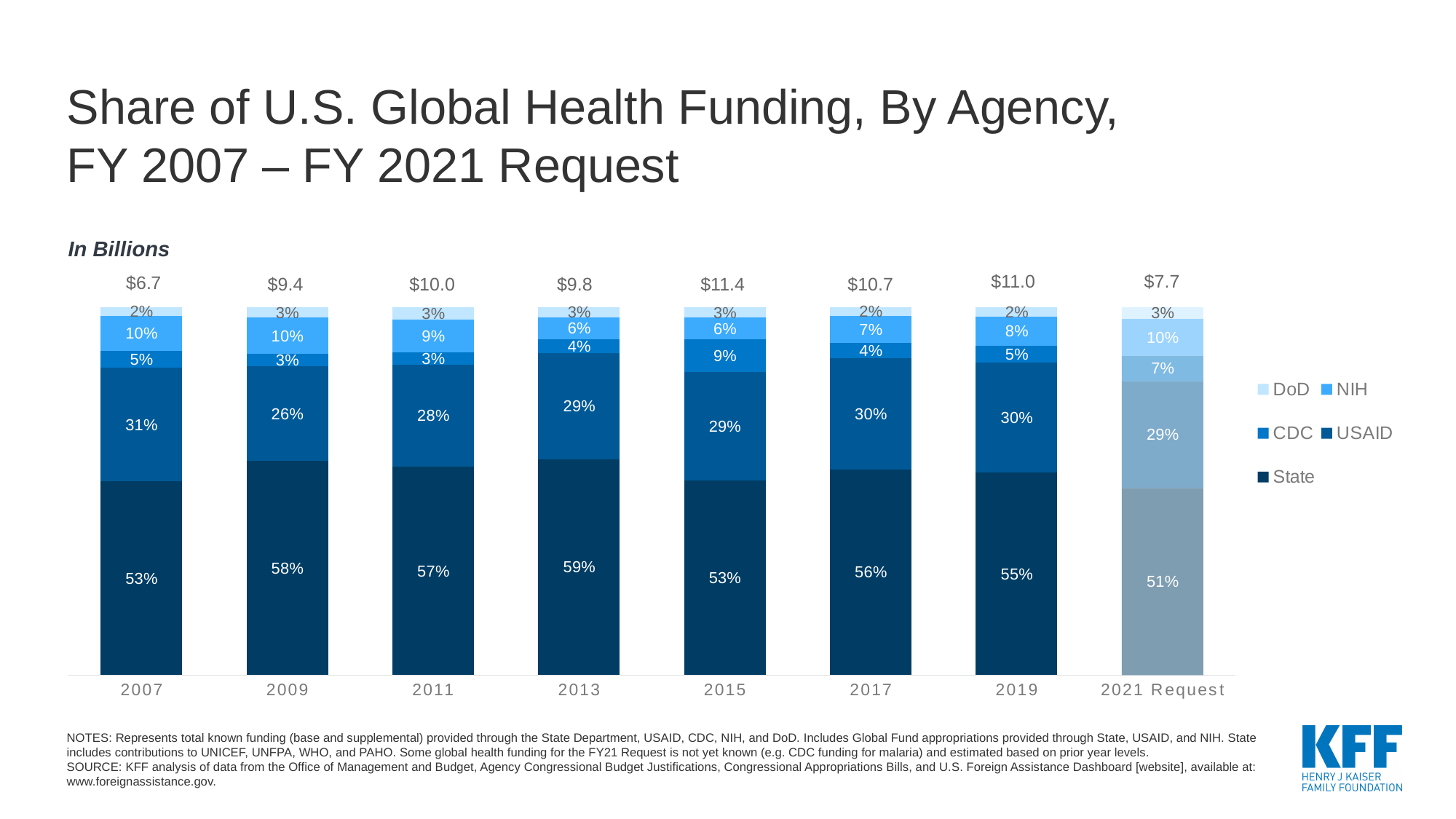

# Share of U.S. Global Health Funding, By Agency, FY 2007 – FY 2021 Request
In Billions

### Chart

| Category | State | USAID | CDC | NIH | DoD |
|---|---|---|---|---|---|
| 2007 | 0.5267849655259269 | 0.30894711349211623 | 0.045884404790647176 | 0.09533648742575979 | 0.02304702876554974 |
| 2009 | 0.5816431524819241 | 0.2575508395157024 | 0.033826442388772214 | 0.09856803369023223 | 0.02841153192336912 |
| 2011 | 0.5662725644176108 | 0.27774301149592795 | 0.03396208492860595 | 0.08856030579344891 | 0.033462033364406535 |
| 2013 | 0.5870624905053428 | 0.2887450815194931 | 0.0369159327666472 | 0.05946258176933927 | 0.027813913439177534 |
| 2015 | 0.5294927286402663 | 0.2941796432753626 | 0.08925609842294456 | 0.05854889422351591 | 0.028522635437910625 |
| 2017 | 0.558826737959124 | 0.30300458703600064 | 0.04063475791224483 | 0.07449515704938292 | 0.023038760043247702 |
| 2019 | 0.5505379920734224 | 0.29929373446785396 | 0.045186686484629375 | 0.08021189788585108 | 0.02476968908824309 |
| 2021 Request | 0.5086005588705688 | 0.2905120709438527 | 0.06919214939478223 | 0.09966975830030961 | 0.0320254624904868 |
$11.0
$7.7
$11.4
$9.4
$10.0
$9.8
$10.7
NOTES: Represents total known funding (base and supplemental) provided through the State Department, USAID, CDC, NIH, and DoD. Includes Global Fund appropriations provided through State, USAID, and NIH. State includes contributions to UNICEF, UNFPA, WHO, and PAHO. Some global health funding for the FY21 Request is not yet known (e.g. CDC funding for malaria) and estimated based on prior year levels.
SOURCE: KFF analysis of data from the Office of Management and Budget, Agency Congressional Budget Justifications, Congressional Appropriations Bills, and U.S. Foreign Assistance Dashboard [website], available at: www.foreignassistance.gov.